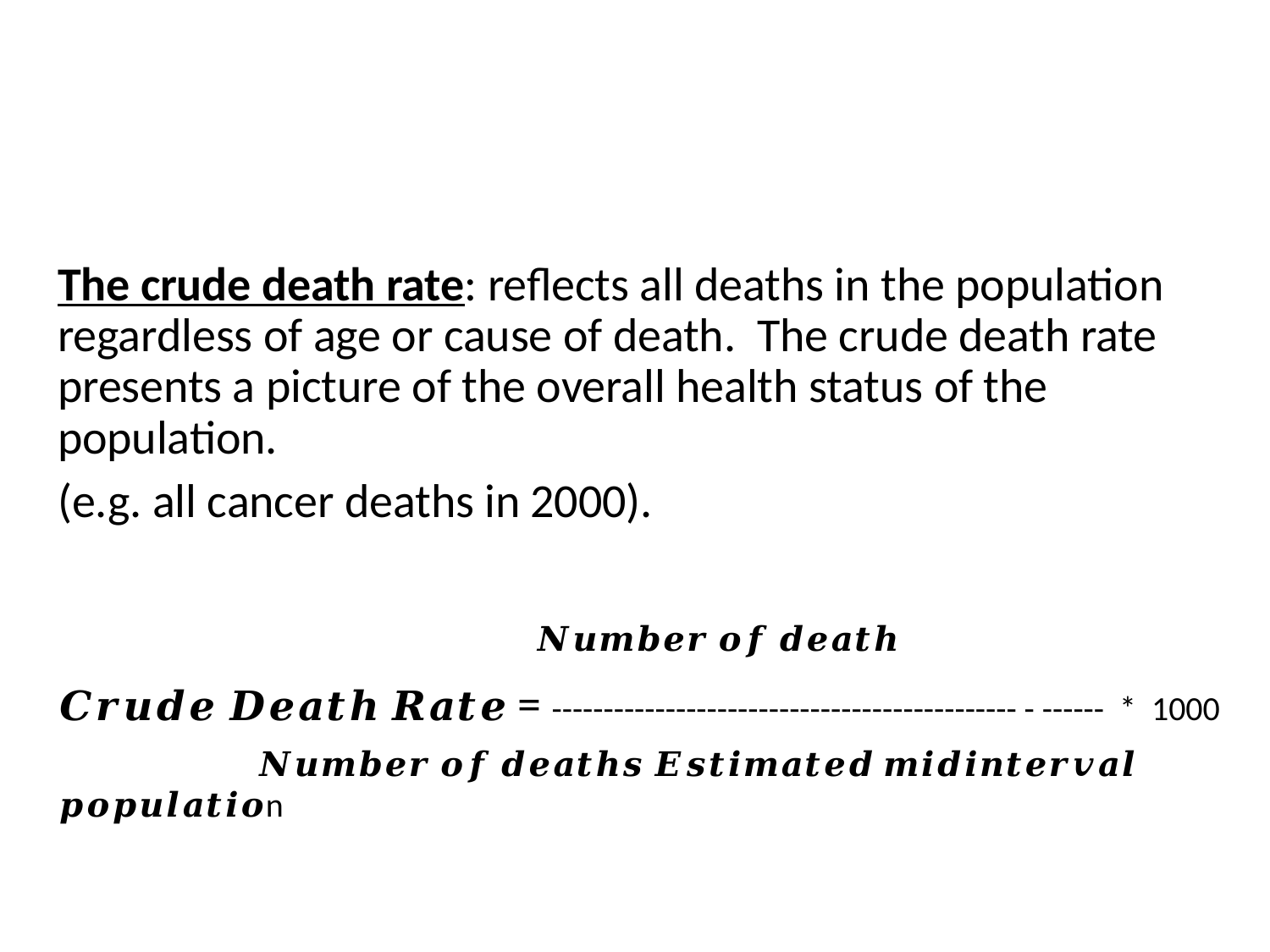

#
The crude death rate: reflects all deaths in the population regardless of age or cause of death.  The crude death rate presents a picture of the overall health status of the population.
(e.g. all cancer deaths in 2000).

                                             𝑵𝒖𝒎𝒃𝒆𝒓 𝒐𝒇 𝒅𝒆𝒂𝒕𝒉
𝑪𝒓𝒖𝒅𝒆 𝑫𝒆𝒂𝒕𝒉 𝑹𝒂𝒕𝒆 = --------------------------------------------- - ------  *  1000
                          𝑵𝒖𝒎𝒃𝒆𝒓 𝒐𝒇 𝒅𝒆𝒂𝒕𝒉𝒔 𝑬𝒔𝒕𝒊𝒎𝒂𝒕𝒆𝒅 𝒎𝒊𝒅𝒊𝒏𝒕𝒆𝒓𝒗𝒂𝒍 𝒑𝒐𝒑𝒖𝒍𝒂𝒕𝒊𝒐n